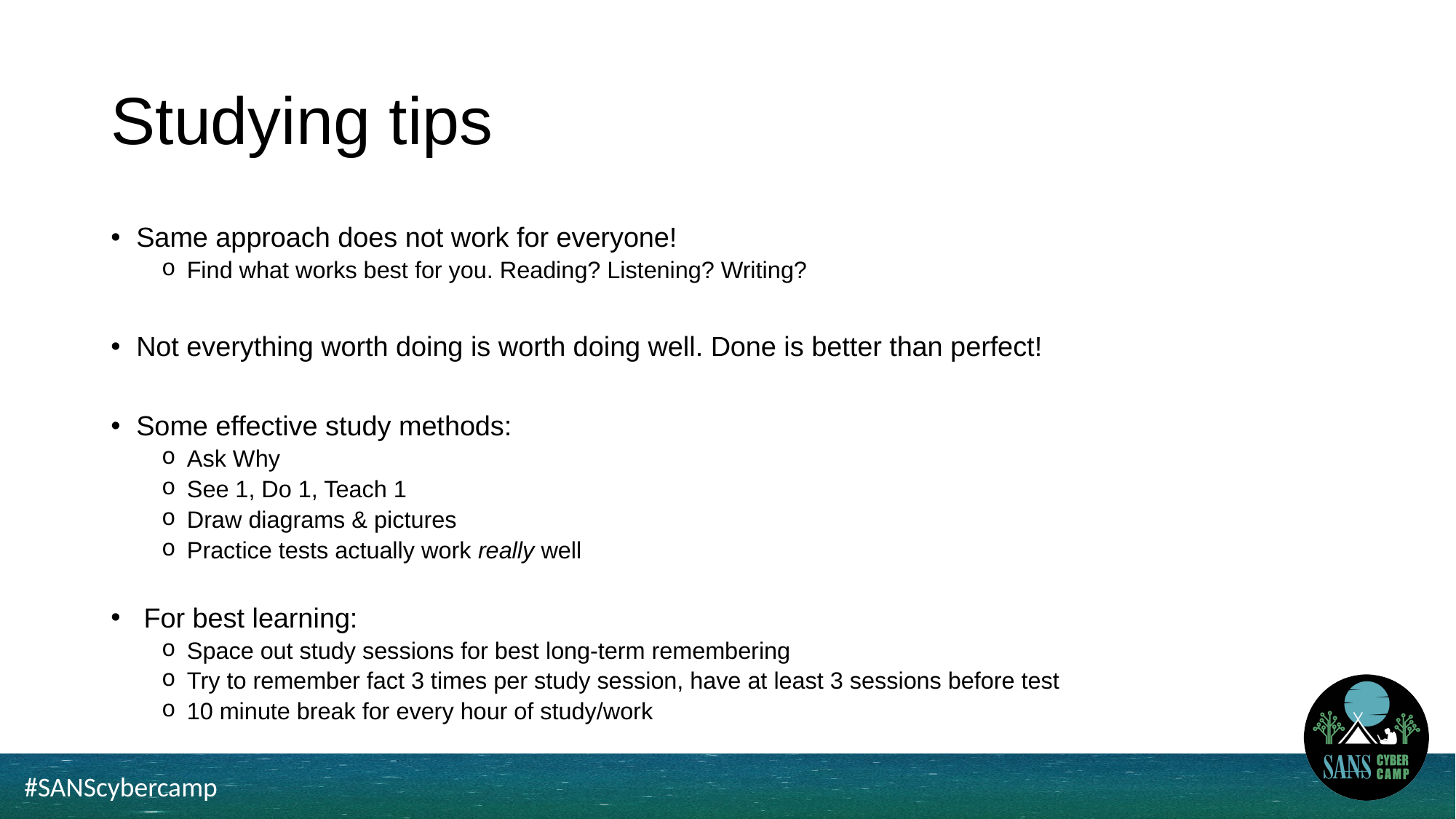

# Studying tips
Same approach does not work for everyone!
Find what works best for you. Reading? Listening? Writing?

Not everything worth doing is worth doing well. Done is better than perfect!

Some effective study methods:
Ask Why
See 1, Do 1, Teach 1
Draw diagrams & pictures
Practice tests actually work really well

 For best learning:
Space out study sessions for best long-term remembering
Try to remember fact 3 times per study session, have at least 3 sessions before test
10 minute break for every hour of study/work